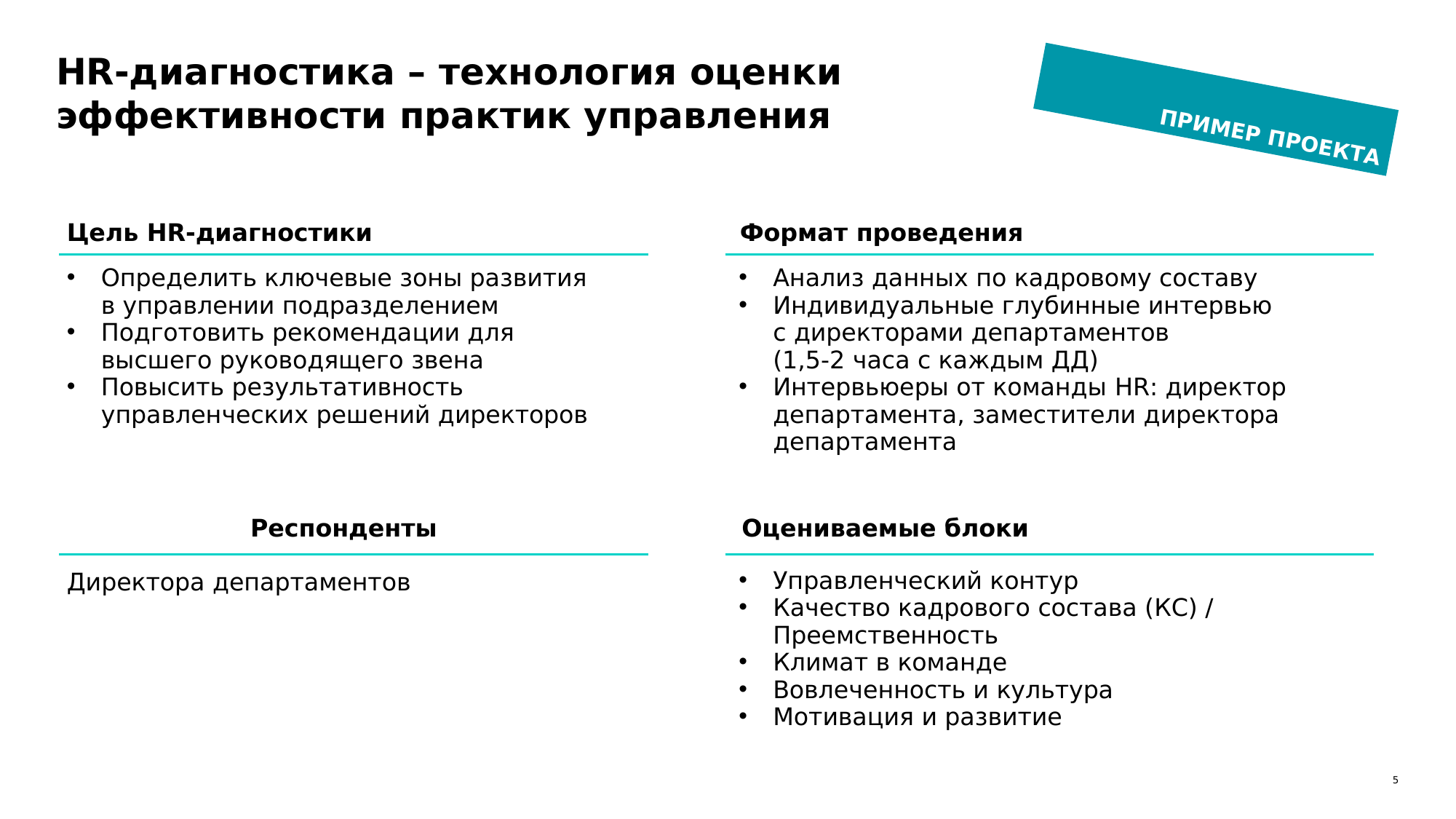

# HR-диагностика – технология оценки эффективности практик управления
ПРИМЕР ПРОЕКТА
Цель HR-диагностики
Формат проведения
Определить ключевые зоны развития
в управлении подразделением
Подготовить рекомендации для высшего руководящего звена
Повысить результативность управленческих решений директоров
Анализ данных по кадровому составу
Индивидуальные глубинные интервью
c директорами департаментов
(1,5-2 часа с каждым ДД)
Интервьюеры от команды HR: директор департамента, заместители директора департамента
Респонденты
Оцениваемые блоки
Директора департаментов
Управленческий контур
Качество кадрового состава (КС) / Преемственность
Климат в команде
Вовлеченность и культура
Мотивация и развитие